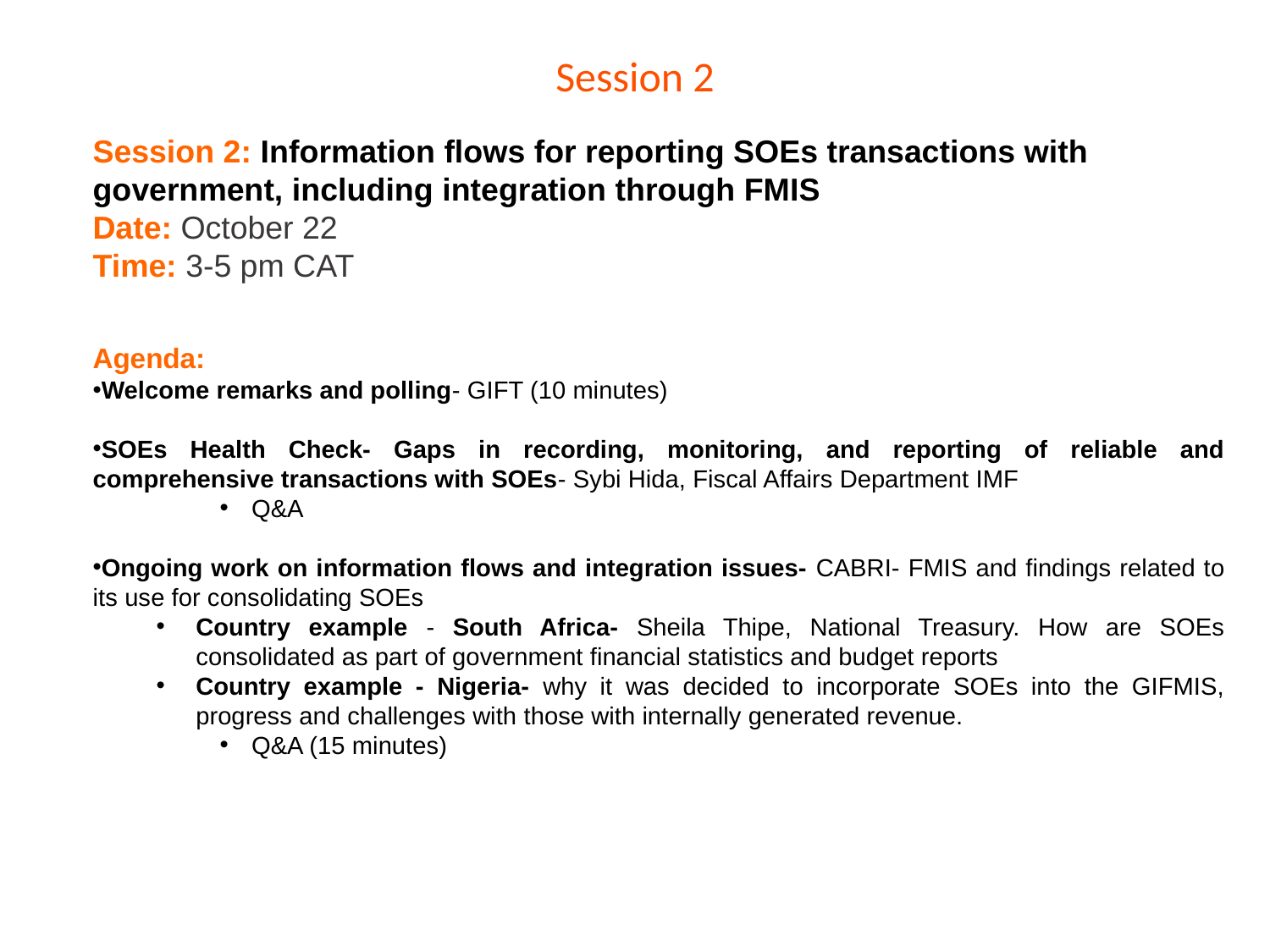

Session 2
Session 2: Information flows for reporting SOEs transactions with government, including integration through FMIS
Date: October 22
Time: 3-5 pm CAT
Agenda:
Welcome remarks and polling- GIFT (10 minutes)

SOEs Health Check- Gaps in recording, monitoring, and reporting of reliable and comprehensive transactions with SOEs- Sybi Hida, Fiscal Affairs Department IMF
Q&A

Ongoing work on information flows and integration issues- CABRI- FMIS and findings related to its use for consolidating SOEs
Country example - South Africa- Sheila Thipe, National Treasury. How are SOEs consolidated as part of government financial statistics and budget reports
Country example - Nigeria- why it was decided to incorporate SOEs into the GIFMIS, progress and challenges with those with internally generated revenue.
Q&A (15 minutes)